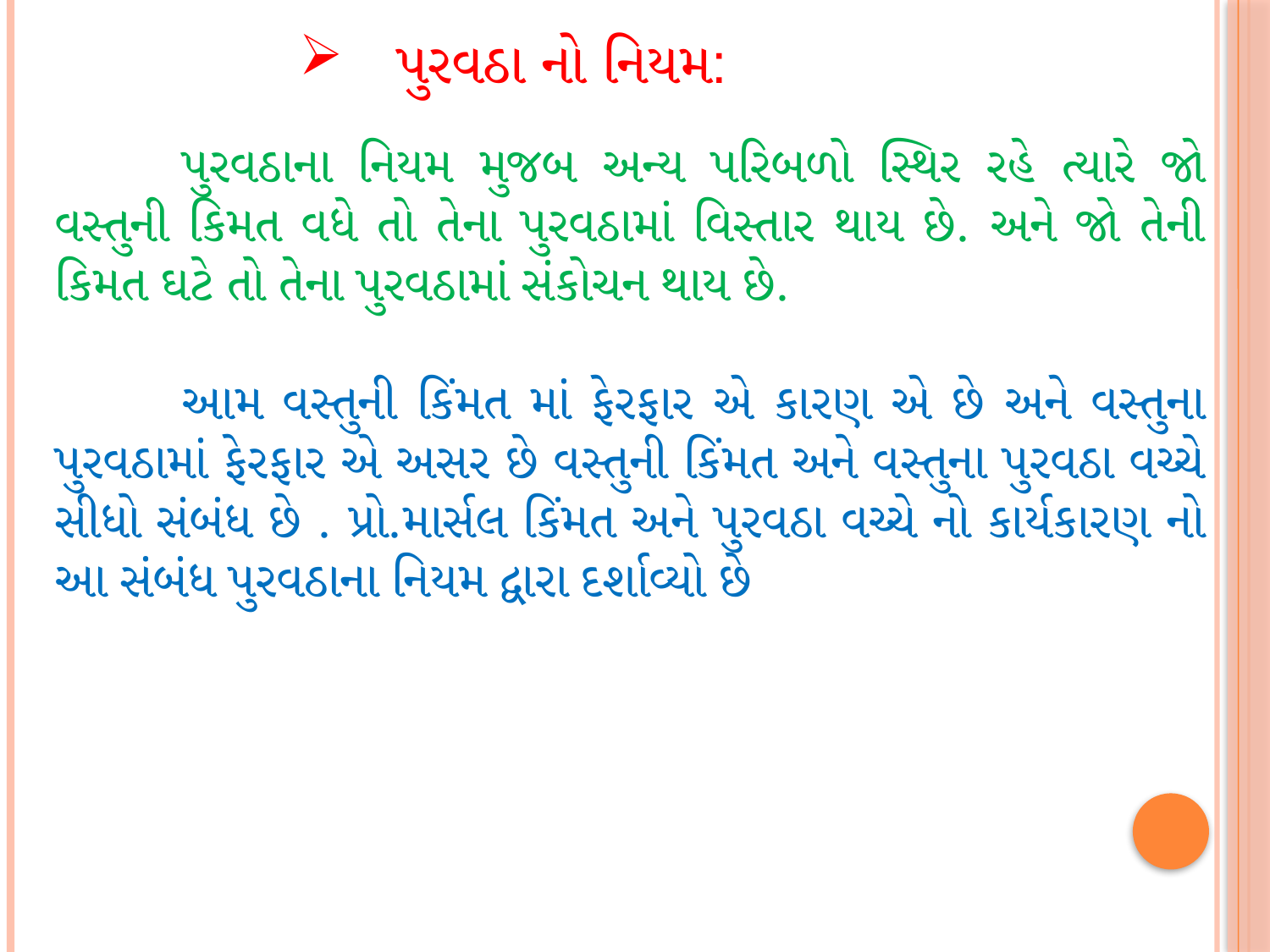

પુરવઠા નો નિયમ:
	પુરવઠાના નિયમ મુજબ અન્ય પરિબળો સ્થિર રહે ત્યારે જો વસ્તુની કિમત વધે તો તેના પુરવઠામાં વિસ્તાર થાય છે. અને જો તેની કિમત ઘટે તો તેના પુરવઠામાં સંકોચન થાય છે.

	આમ વસ્તુની કિંમત માં ફેરફાર એ કારણ એ છે અને વસ્તુના પુરવઠામાં ફેરફાર એ અસર છે વસ્તુની કિંમત અને વસ્તુના પુરવઠા વચ્ચે સીધો સંબંધ છે . પ્રો.માર્સલ કિંમત અને પુરવઠા વચ્ચે નો કાર્યકારણ નો આ સંબંધ પુરવઠાના નિયમ દ્વારા દર્શાવ્યો છે